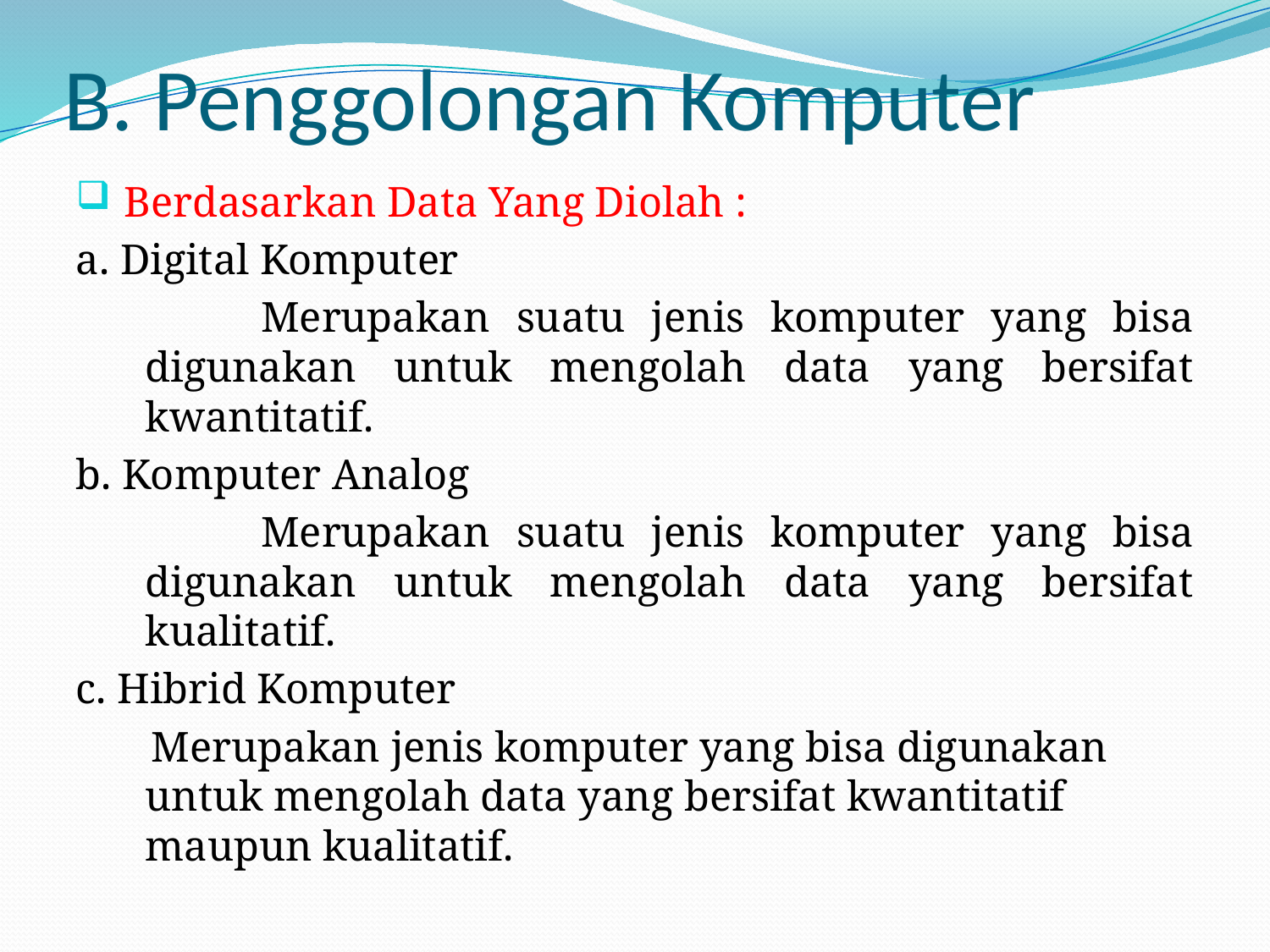

# B. Penggolongan Komputer
 Berdasarkan Data Yang Diolah :
a. Digital Komputer
       Merupakan suatu jenis komputer yang bisa digunakan untuk mengolah data yang bersifat kwantitatif.
b. Komputer Analog
       Merupakan suatu jenis komputer yang bisa digunakan untuk mengolah data yang bersifat kualitatif.
c. Hibrid Komputer
       Merupakan jenis komputer yang bisa digunakan untuk mengolah data yang bersifat kwantitatif maupun kualitatif.